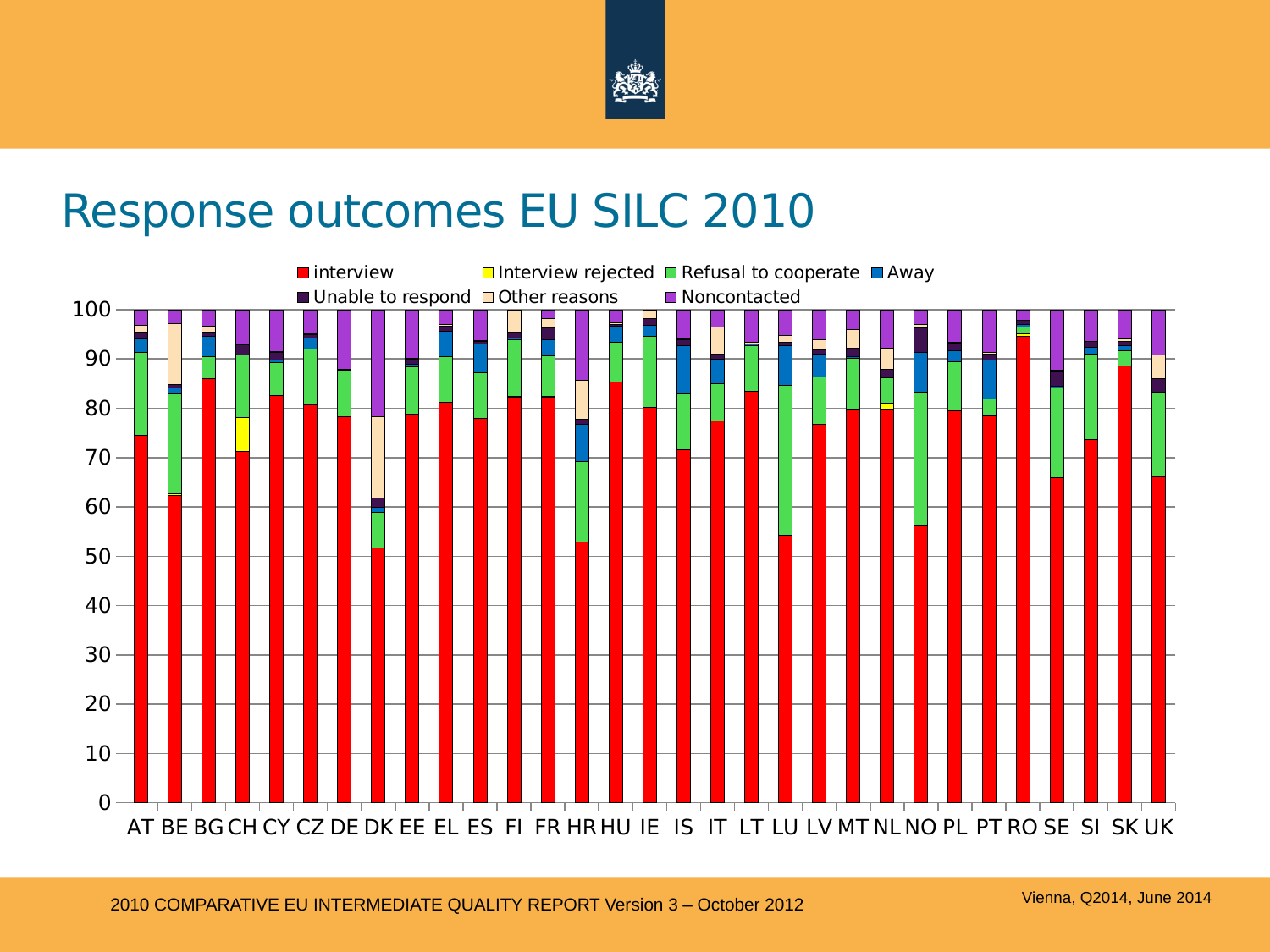

# Response outcomes EU SILC 2010

### Chart

| Category | interview | Interview rejected | Refusal to cooperate | Away | Unable to respond | Other reasons | Noncontacted |
|---|---|---|---|---|---|---|---|
| AT | 74.45554084947658 | 0.0 | 16.80825412104441 | 2.7843460474070523 | 1.4049452532787876 | 1.4304897124293106 | 3.1419684755143793 |
| BE | 62.38681452843625 | 0.2632922983009462 | 20.235893783701286 | 1.2788483060331672 | 0.6394241530165837 | 12.37473802014447 | 2.858602095838843 |
| BG | 86.05494352252126 | 0.0 | 4.420582903360756 | 4.085901547901267 | 0.9622088969460325 | 1.0877144052433405 | 3.3886487240273313 |
| CH | 71.23352612117189 | 6.875187257039916 | 12.65724850668437 | 0.0 | 2.1574855409121088 | 0.0 | 7.105319048070542 |
| CY | 82.55077527844506 | 0.0 | 6.6830530683555365 | 0.488578292203538 | 1.5704302249399433 | 0.24428914610176902 | 8.480323214675694 |
| CZ | 80.6989533439773 | 0.0 | 11.310413340429308 | 2.200319318786589 | 0.7720418662409084 | 0.11580627993613626 | 4.9217668972857895 |
| DE | 78.34551335809273 | 0.0 | 9.37639271594585 | 0.0 | 0.0 | 0.2598538397028873 | 12.018240086258531 |
| DK | 51.714411635081525 | 0.0 | 7.146267078007934 | 1.1105685323931247 | 1.9314235345967392 | 16.320528867342443 | 21.825085940943147 |
| EE | 78.7705956907478 | 0.042458808618504436 | 9.616920152091252 | 0.5519645120405577 | 1.019011406844106 | 0.1061470215462611 | 9.892902408111533 |
| EL | 81.20797588685369 | 0.0 | 9.302051936007421 | 5.149014607002084 | 0.9959772779967536 | 0.37584048226292605 | 2.9503477857639684 |
| ES | 77.91977077363896 | 0.0 | 9.295776504297995 | 5.851260744985672 | 0.41952435530085963 | 0.2428825214899713 | 6.248704871060171 |
| FI | 82.29611323298136 | 0.15933498090316783 | 11.419006964727027 | 0.33637384857335434 | 1.2392720736913054 | 4.567602785890811 | 0.0 |
| FR | 82.23860589812331 | 0.1598525469168901 | 8.188002680965148 | 3.232573726541555 | 2.4155495978552275 | 1.9537533512064342 | 1.811662198391421 |
| HR | 52.94538175579066 | 0.0 | 16.280897912496428 | 7.528738919073491 | 0.9881469831283958 | 7.905175865027166 | 14.351658564483845 |
| HU | 85.33043478260868 | 0.0 | 8.112269565217394 | 3.1686260869565235 | 0.4694260869565219 | 0.29339130434782623 | 2.640521739130437 |
| IE | 80.13508832698298 | 0.0 | 14.541115344648425 | 2.224870107377902 | 1.2912192587461033 | 1.8275718739175617 | 0.0 |
| IS | 71.62162162162163 | 0.0 | 11.294594594594592 | 9.762162162162157 | 1.305405405405405 | 0.0851351351351351 | 5.93108108108108 |
| IT | 77.46176875151713 | 0.0 | 7.505231005744801 | 5.0711020309086505 | 0.9466057124362814 | 5.544404887126789 | 3.4708876122663646 |
| LT | 83.39610797237916 | 0.0 | 9.231763967357185 | 0.6309478970495924 | 0.0996233521657251 | 0.016603892027620845 | 6.6415568110483365 |
| LU | 54.28030724702215 | 0.0 | 30.357875987977295 | 8.0466659245241 | 0.7315150840476454 | 1.2801513970833798 | 5.3492040520984085 |
| LV | 76.73905042326096 | 0.023260949576739055 | 9.53698932646301 | 4.6754508649245485 | 0.9304379830695619 | 2.0237026131762974 | 6.094368789105632 |
| MT | 79.81845049609456 | 0.0 | 10.33295334599958 | 0.3430863415663923 | 1.6145239603124344 | 3.773949757230316 | 4.137217648300612 |
| NL | 79.77015113350124 | 1.2947103274559195 | 5.077692065491187 | 0.0 | 1.8206863979848866 | 4.308957808564231 | 7.748032115869019 |
| NO | 56.16806361487213 | 0.08766387277025577 | 26.956640876853637 | 8.108908231248657 | 4.909176875134323 | 0.7889748549323018 | 2.936739737803568 |
| PL | 79.56923076923078 | 0.0 | 9.847630769230769 | 2.3086769230769226 | 1.430153846153846 | 0.1634461538461539 | 6.680861538461539 |
| PT | 78.5151515151515 | 0.0 | 3.3946060606060606 | 7.7989999999999995 | 1.246121212121212 | 0.3437575757575758 | 8.722848484848482 |
| RO | 94.57174365886533 | 0.48854307070212033 | 1.4113466486950137 | 0.5156843524077936 | 0.8848057836049513 | 0.027141281705673356 | 2.1061634603602517 |
| SE | 65.90407938257992 | 0.0 | 18.207221609702312 | 0.4432469680264608 | 2.795865490628444 | 0.40915104740904085 | 12.206339581036382 |
| SI | 73.70906801007557 | 0.0 | 17.194269521410586 | 1.4197103274559193 | 1.1830919395465997 | 0.0 | 6.520151133501258 |
| SK | 88.59591298615688 | 0.0 | 3.101911667765327 | 1.0035596572181933 | 0.9237310481212918 | 0.4903757415952538 | 5.884508899143046 |
| UK | 66.13653046244187 | 0.0 | 17.06718864692929 | 0.0 | 2.7429410325422072 | 4.842476143870811 | 9.210863714215806 |
2010 COMPARATIVE EU INTERMEDIATE QUALITY REPORT Version 3 – October 2012